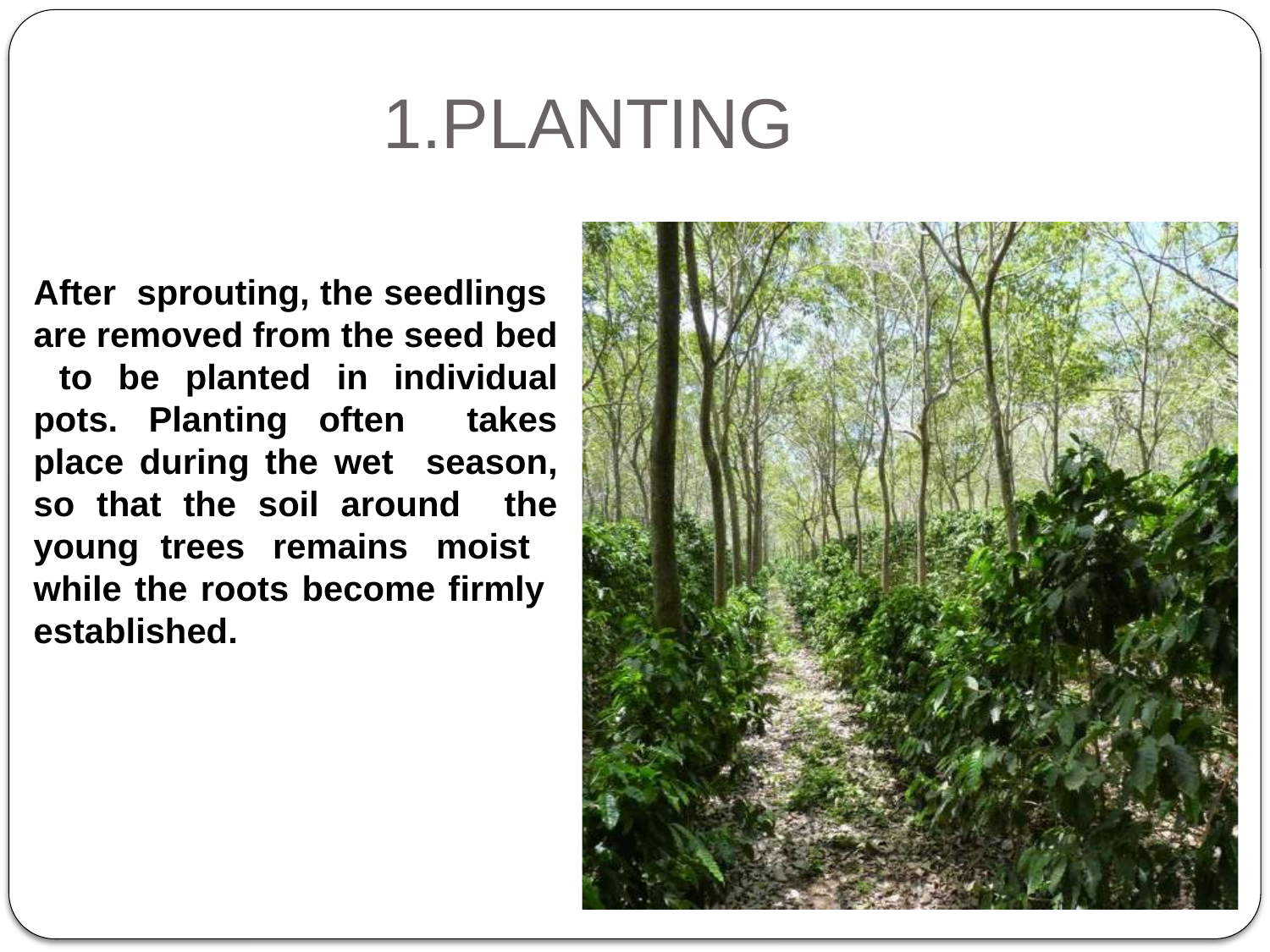

# 1.PLANTING

After	sprouting, the seedlings  are removed from the seed bed  to be planted in individual pots. Planting often  takes place during the wet  season, so that the soil around  the young	trees remains moist  while the roots become firmly  established.